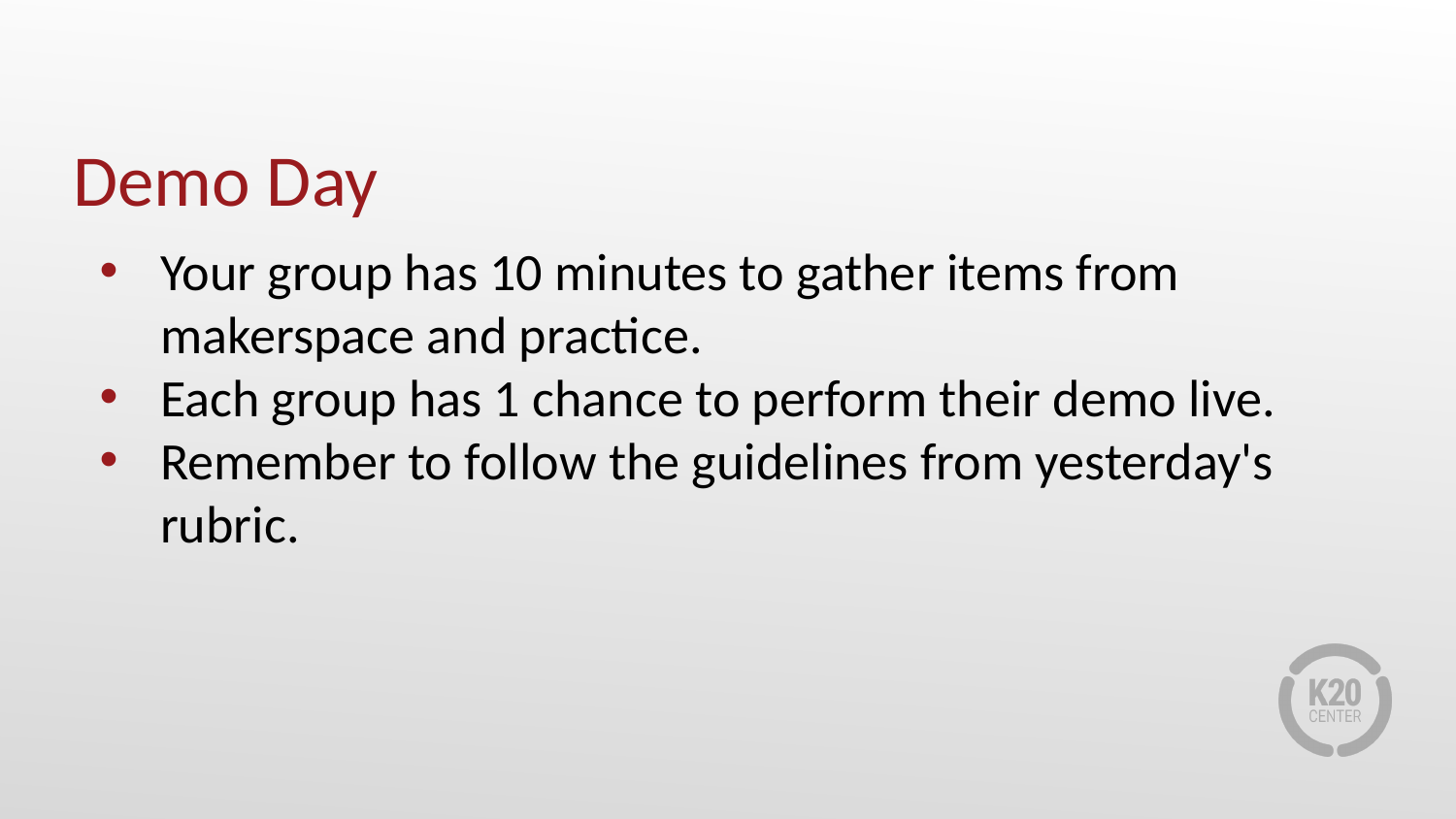

# Demo Day
Your group has 10 minutes to gather items from makerspace and practice.
Each group has 1 chance to perform their demo live.
Remember to follow the guidelines from yesterday's rubric.